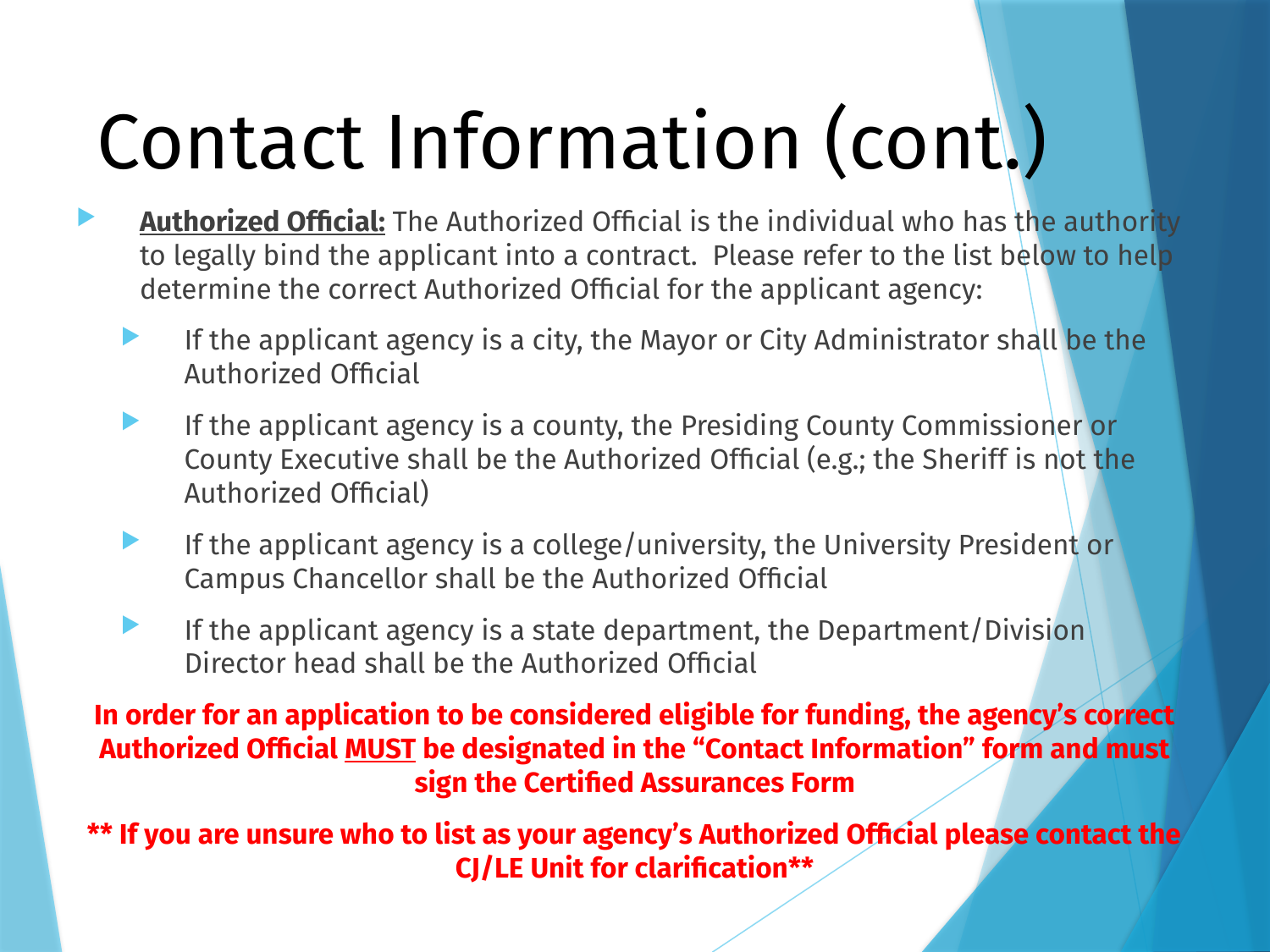

# Contact Information (cont.)
Authorized Official: The Authorized Official is the individual who has the authority to legally bind the applicant into a contract.  Please refer to the list below to help determine the correct Authorized Official for the applicant agency:
If the applicant agency is a city, the Mayor or City Administrator shall be the Authorized Official
If the applicant agency is a county, the Presiding County Commissioner or County Executive shall be the Authorized Official (e.g.; the Sheriff is not the Authorized Official)
If the applicant agency is a college/university, the University President or Campus Chancellor shall be the Authorized Official
If the applicant agency is a state department, the Department/Division Director head shall be the Authorized Official
In order for an application to be considered eligible for funding, the agency’s correct Authorized Official MUST be designated in the “Contact Information” form and must sign the Certified Assurances Form
** If you are unsure who to list as your agency’s Authorized Official please contact the CJ/LE Unit for clarification**